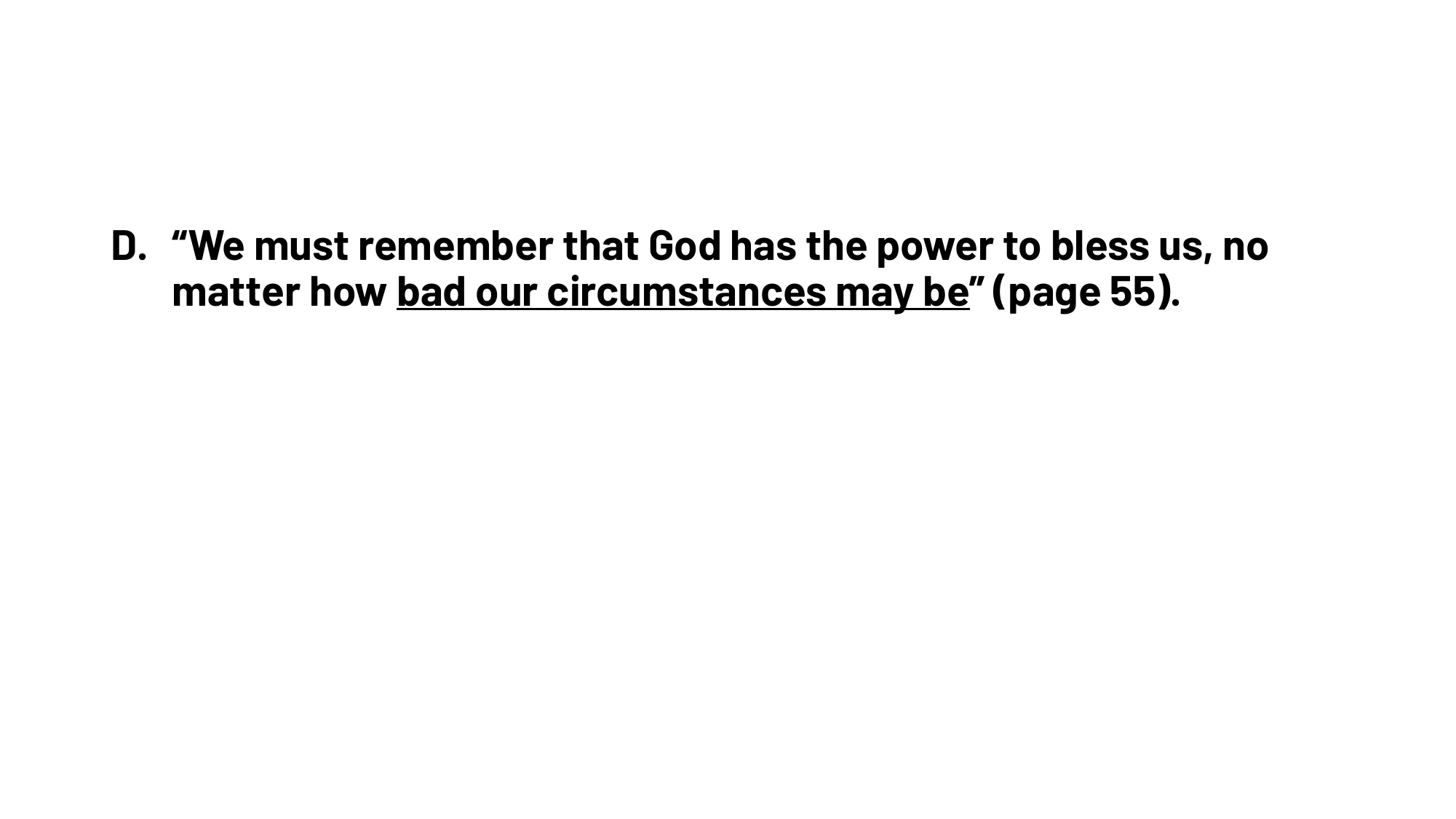

#
“We must remember that God has the power to bless us, no matter how bad our circumstances may be” (page 55).